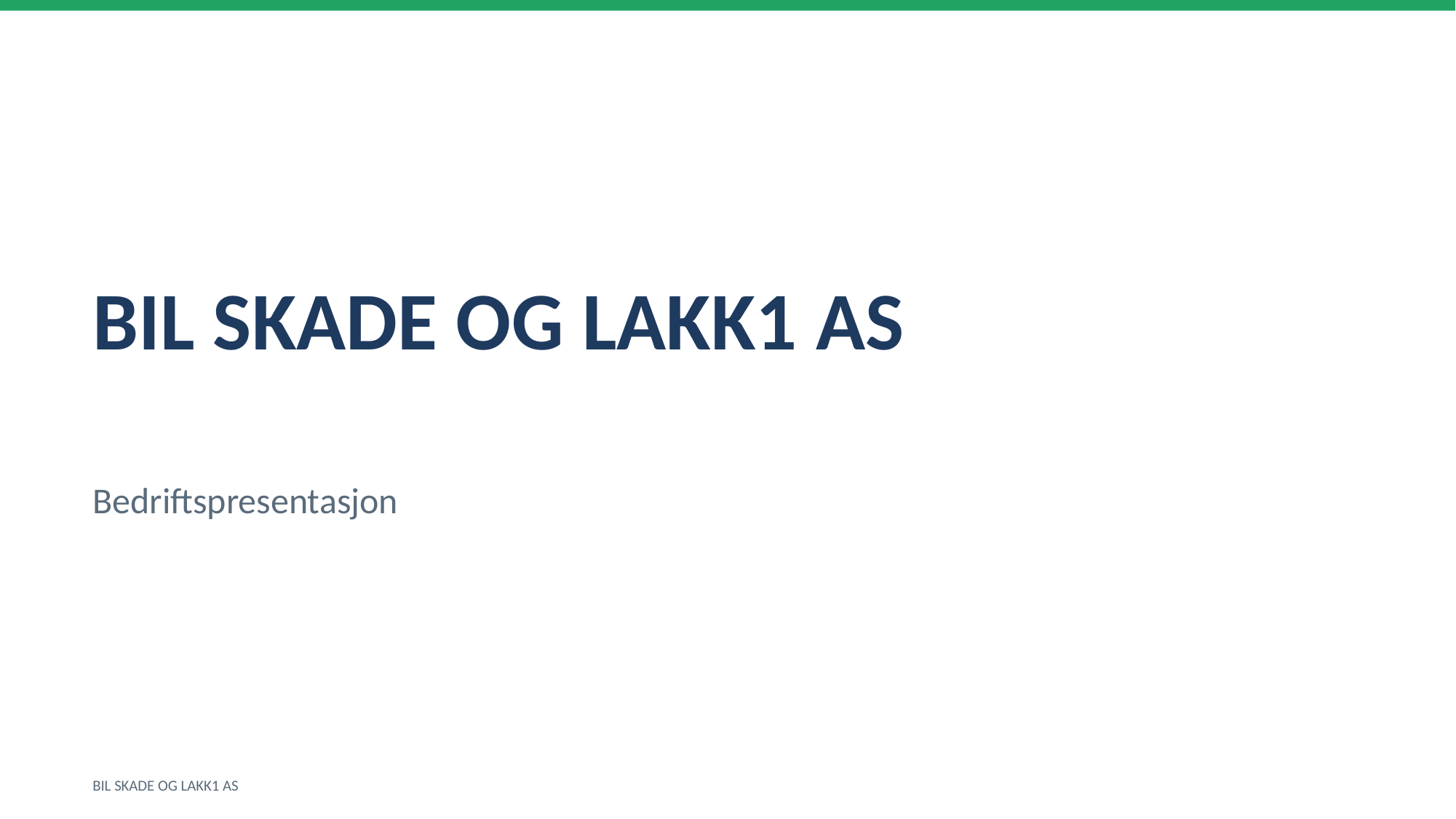

BIL SKADE OG LAKK1 AS
Bedriftspresentasjon
BIL SKADE OG LAKK1 AS